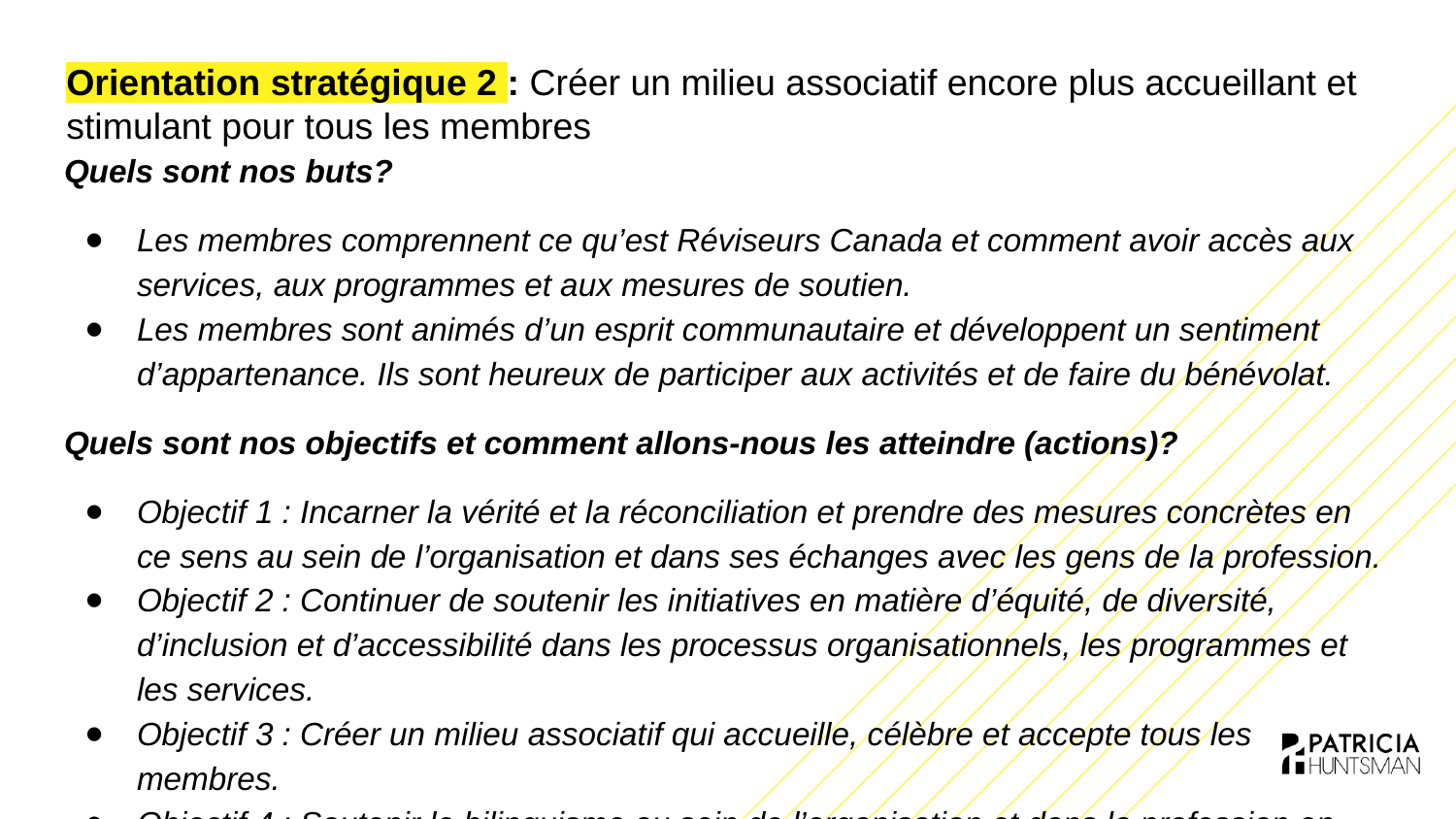

# Orientation stratégique 2 : Créer un milieu associatif encore plus accueillant et stimulant pour tous les membres

Quels sont nos buts?
Les membres comprennent ce qu’est Réviseurs Canada et comment avoir accès aux services, aux programmes et aux mesures de soutien.
Les membres sont animés d’un esprit communautaire et développent un sentiment d’appartenance. Ils sont heureux de participer aux activités et de faire du bénévolat.
Quels sont nos objectifs et comment allons-nous les atteindre (actions)?
Objectif 1 : Incarner la vérité et la réconciliation et prendre des mesures concrètes en ce sens au sein de l’organisation et dans ses échanges avec les gens de la profession.
Objectif 2 : Continuer de soutenir les initiatives en matière d’équité, de diversité, d’inclusion et d’accessibilité dans les processus organisationnels, les programmes et les services.
Objectif 3 : Créer un milieu associatif qui accueille, célèbre et accepte tous les membres.
Objectif 4 : Soutenir le bilinguisme au sein de l’organisation et dans la profession en général.